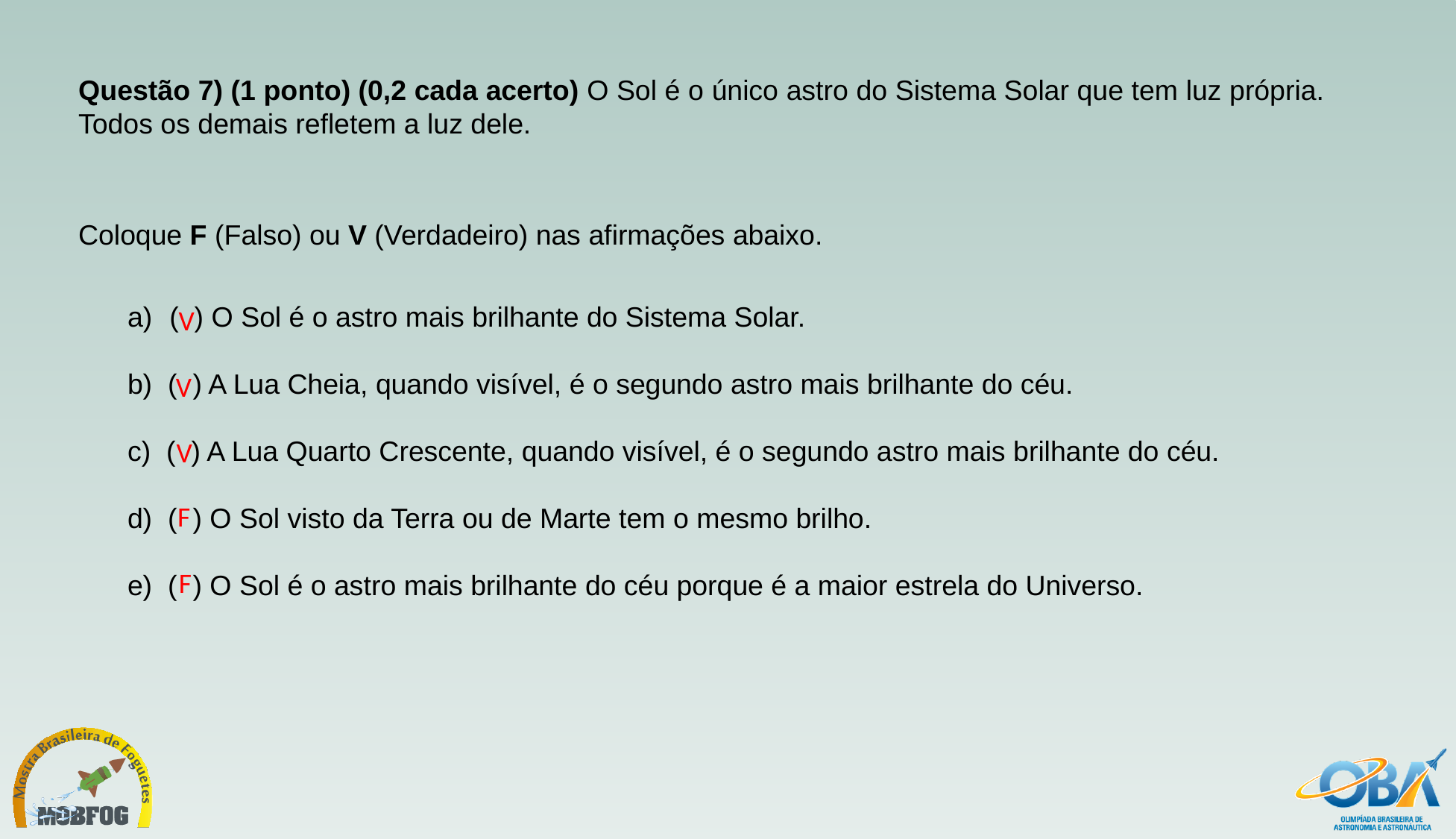

Questão 7) (1 ponto) (0,2 cada acerto) O Sol é o único astro do Sistema Solar que tem luz própria. Todos os demais refletem a luz dele.

Coloque F (Falso) ou V (Verdadeiro) nas afirmações abaixo.

(  ) O Sol é o astro mais brilhante do Sistema Solar.

b)  (  ) A Lua Cheia, quando visível, é o segundo astro mais brilhante do céu.

c)  (  ) A Lua Quarto Crescente, quando visível, é o segundo astro mais brilhante do céu.

d)  (  ) O Sol visto da Terra ou de Marte tem o mesmo brilho.

e)  (  ) O Sol é o astro mais brilhante do céu porque é a maior estrela do Universo.
V
V
V
F
F